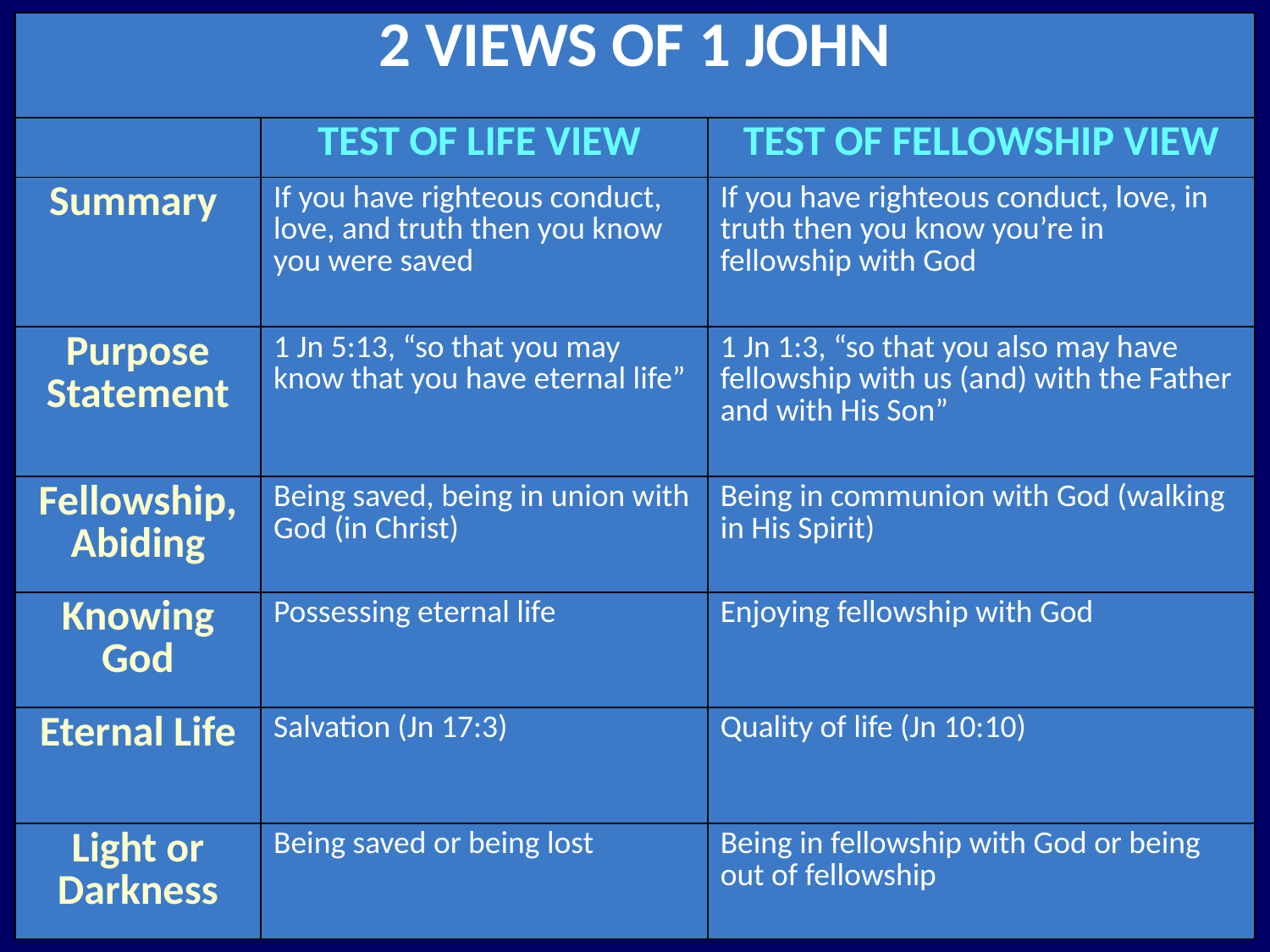

| 2 VIEWS OF 1 JOHN |  |  |
| --- | --- | --- |
|  | TEST OF LIFE VIEW | TEST OF FELLOWSHIP VIEW |
| Summary | If you have righteous conduct, love, and truth then you know you were saved | If you have righteous conduct, love, in truth then you know you’re in fellowship with God |
| Purpose Statement | 1 Jn 5:13, “so that you may know that you have eternal life” | 1 Jn 1:3, “so that you also may have fellowship with us (and) with the Father and with His Son” |
| Fellowship, Abiding | Being saved, being in union with God (in Christ) | Being in communion with God (walking in His Spirit) |
| Knowing God | Possessing eternal life | Enjoying fellowship with God |
| Eternal Life | Salvation (Jn 17:3) | Quality of life (Jn 10:10) |
| Light or Darkness | Being saved or being lost | Being in fellowship with God or being out of fellowship |